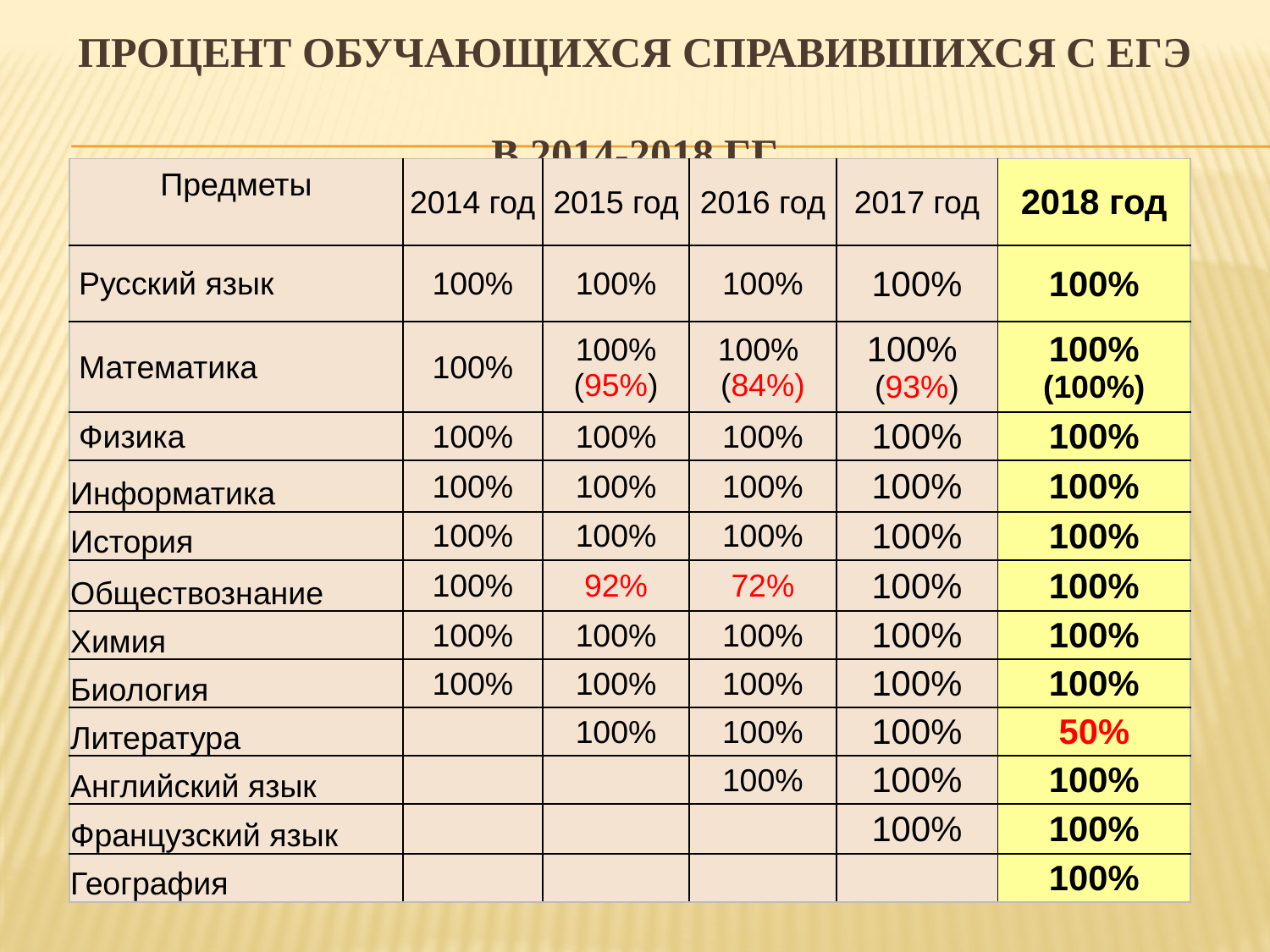

# Процент обучающихся справившихся с ЕГЭ в 2014-2018 гг
| Предметы | 2014 год | 2015 год | 2016 год | 2017 год | 2018 год |
| --- | --- | --- | --- | --- | --- |
| Русский язык | 100% | 100% | 100% | 100% | 100% |
| Математика | 100% | 100% (95%) | 100% (84%) | 100% (93%) | 100% (100%) |
| Физика | 100% | 100% | 100% | 100% | 100% |
| Информатика | 100% | 100% | 100% | 100% | 100% |
| История | 100% | 100% | 100% | 100% | 100% |
| Обществознание | 100% | 92% | 72% | 100% | 100% |
| Химия | 100% | 100% | 100% | 100% | 100% |
| Биология | 100% | 100% | 100% | 100% | 100% |
| Литература |  | 100% | 100% | 100% | 50% |
| Английский язык |  |  | 100% | 100% | 100% |
| Французский язык |  |  |  | 100% | 100% |
| География |  |  |  |  | 100% |